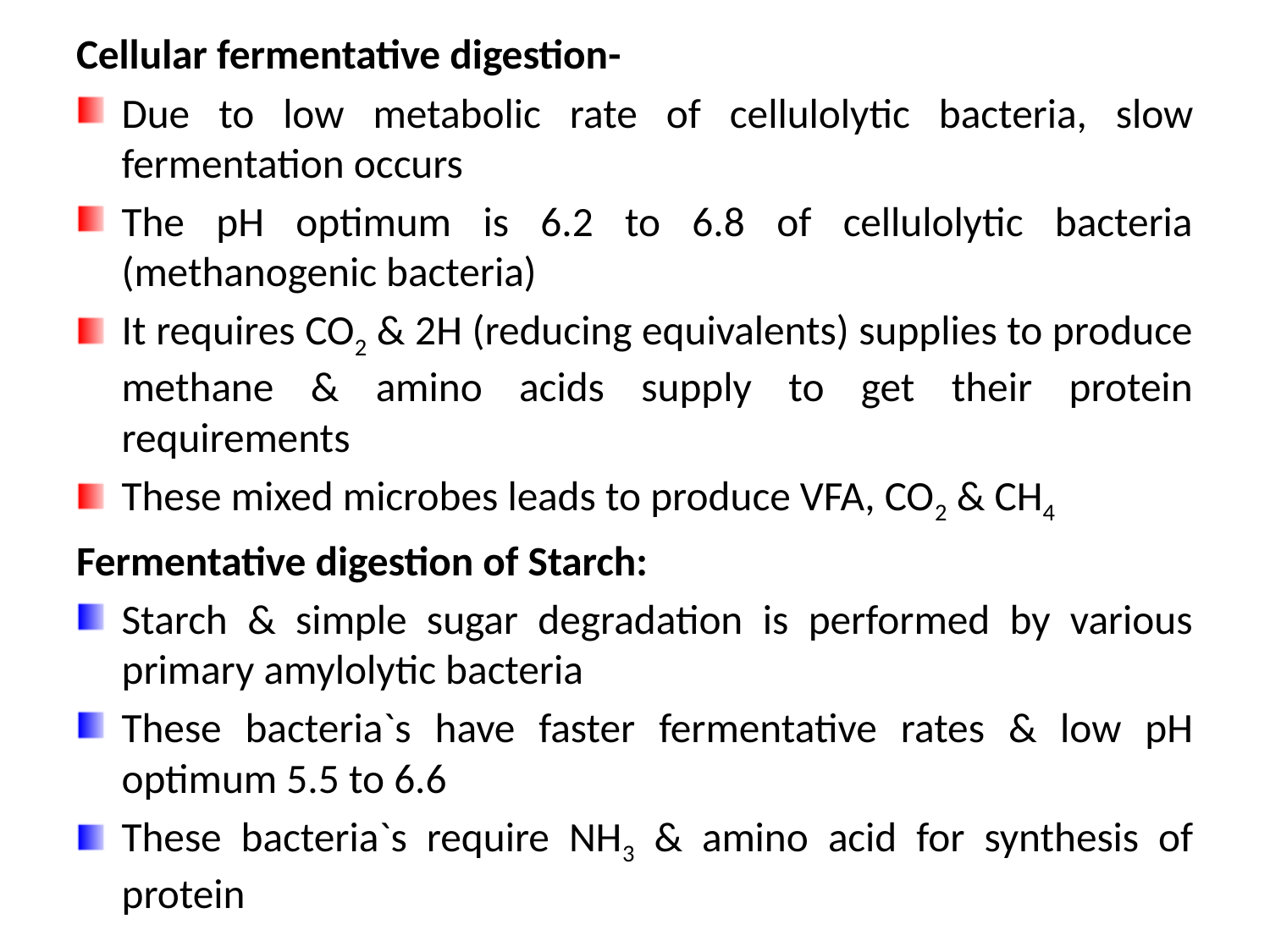

Cellular fermentative digestion-
Due to low metabolic rate of cellulolytic bacteria, slow fermentation occurs
The pH optimum is 6.2 to 6.8 of cellulolytic bacteria (methanogenic bacteria)
It requires CO2 & 2H (reducing equivalents) supplies to produce methane & amino acids supply to get their protein requirements
These mixed microbes leads to produce VFA, CO2 & CH4
Fermentative digestion of Starch:
Starch & simple sugar degradation is performed by various primary amylolytic bacteria
These bacteria`s have faster fermentative rates & low pH optimum 5.5 to 6.6
These bacteria`s require NH3 & amino acid for synthesis of protein